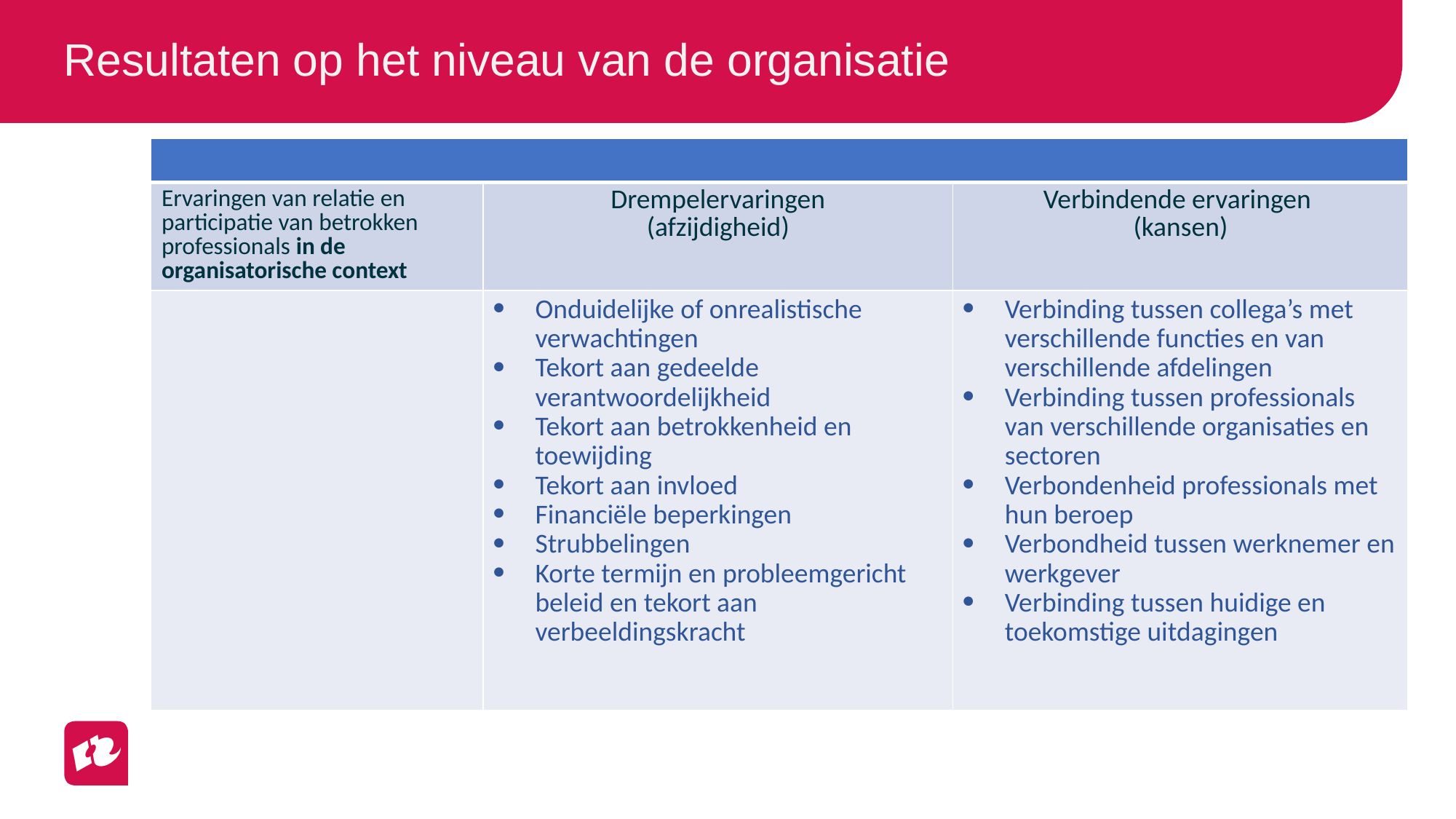

# Resultaten op het niveau van de organisatie
|  |  |  |
| --- | --- | --- |
| Ervaringen van relatie en participatie van betrokken professionals in de organisatorische context | Drempelervaringen (afzijdigheid) | Verbindende ervaringen (kansen) |
|  | Onduidelijke of onrealistische verwachtingen Tekort aan gedeelde verantwoordelijkheid Tekort aan betrokkenheid en toewijding Tekort aan invloed Financiële beperkingen Strubbelingen Korte termijn en probleemgericht beleid en tekort aan verbeeldingskracht | Verbinding tussen collega’s met verschillende functies en van verschillende afdelingen Verbinding tussen professionals van verschillende organisaties en sectoren Verbondenheid professionals met hun beroep Verbondheid tussen werknemer en werkgever Verbinding tussen huidige en toekomstige uitdagingen |